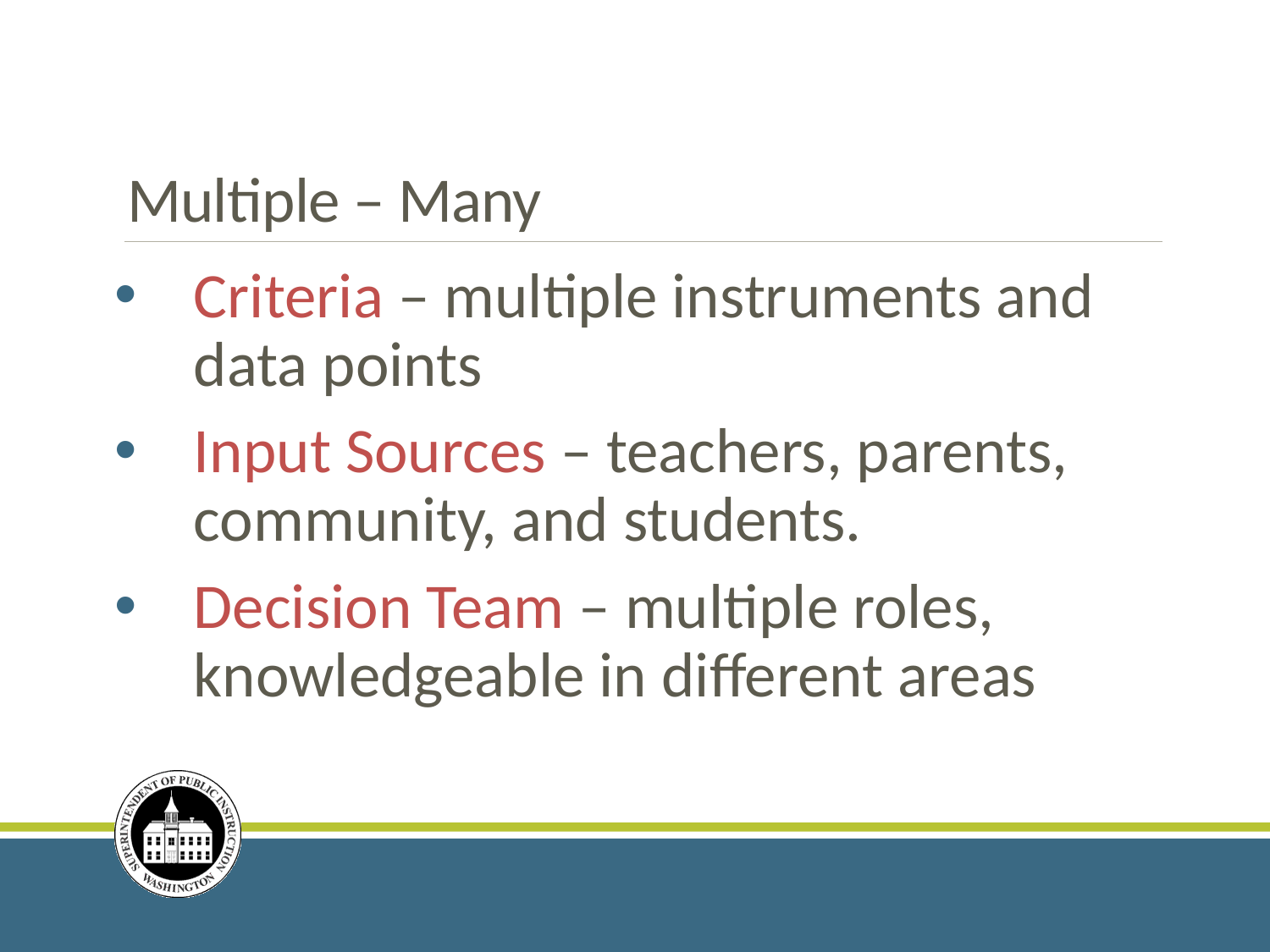

# Multiple – Many
Criteria – multiple instruments and data points
Input Sources – teachers, parents, community, and students.
Decision Team – multiple roles, knowledgeable in different areas